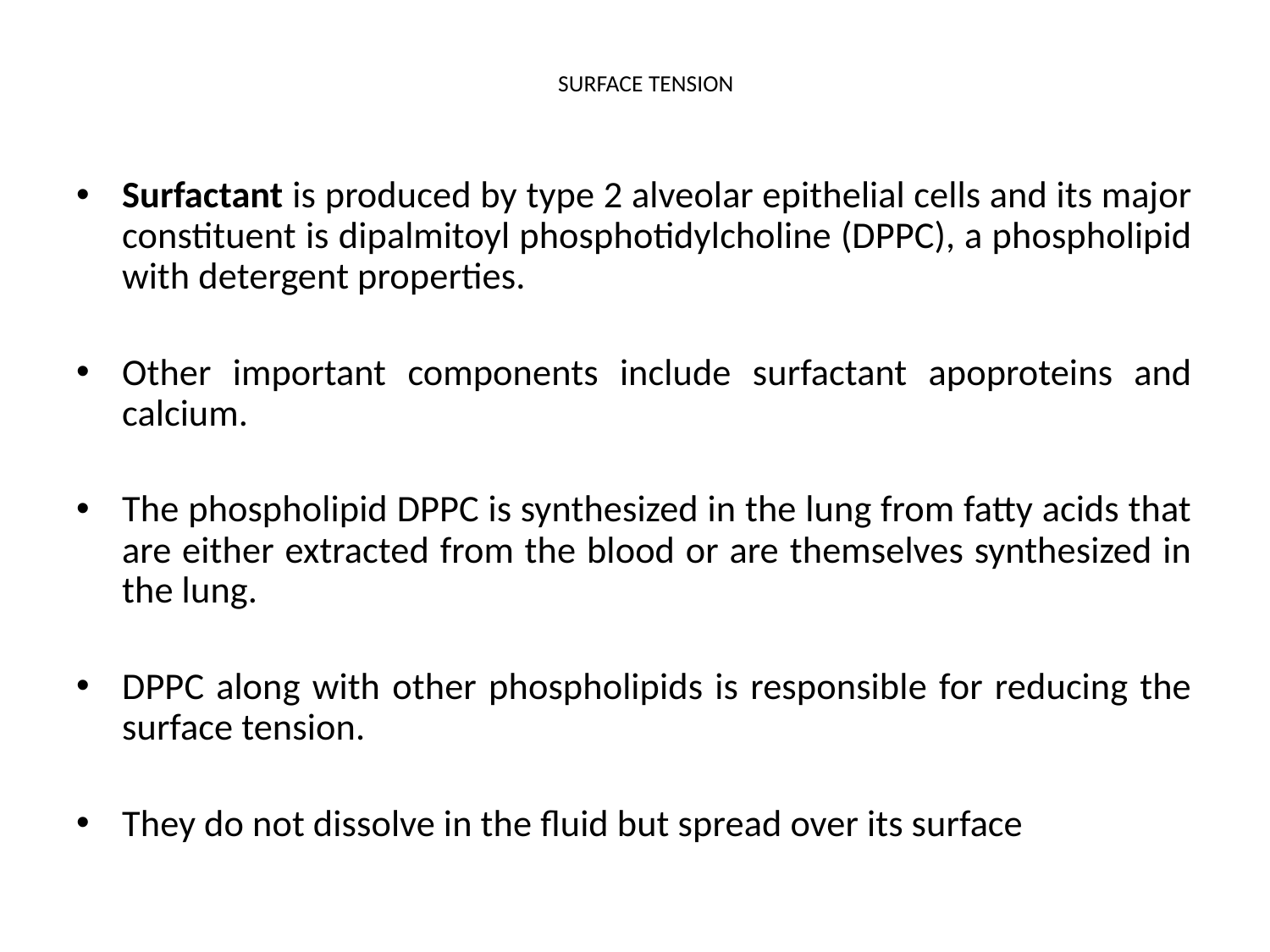

SURFACE TENSION
Surfactant is produced by type 2 alveolar epithelial cells and its major constituent is dipalmitoyl phosphotidylcholine (DPPC), a phospholipid with detergent properties.

Other important components include surfactant apoproteins and calcium.

The phospholipid DPPC is synthesized in the lung from fatty acids that are either extracted from the blood or are themselves synthesized in the lung.

DPPC along with other phospholipids is responsible for reducing the surface tension.

They do not dissolve in the fluid but spread over its surface